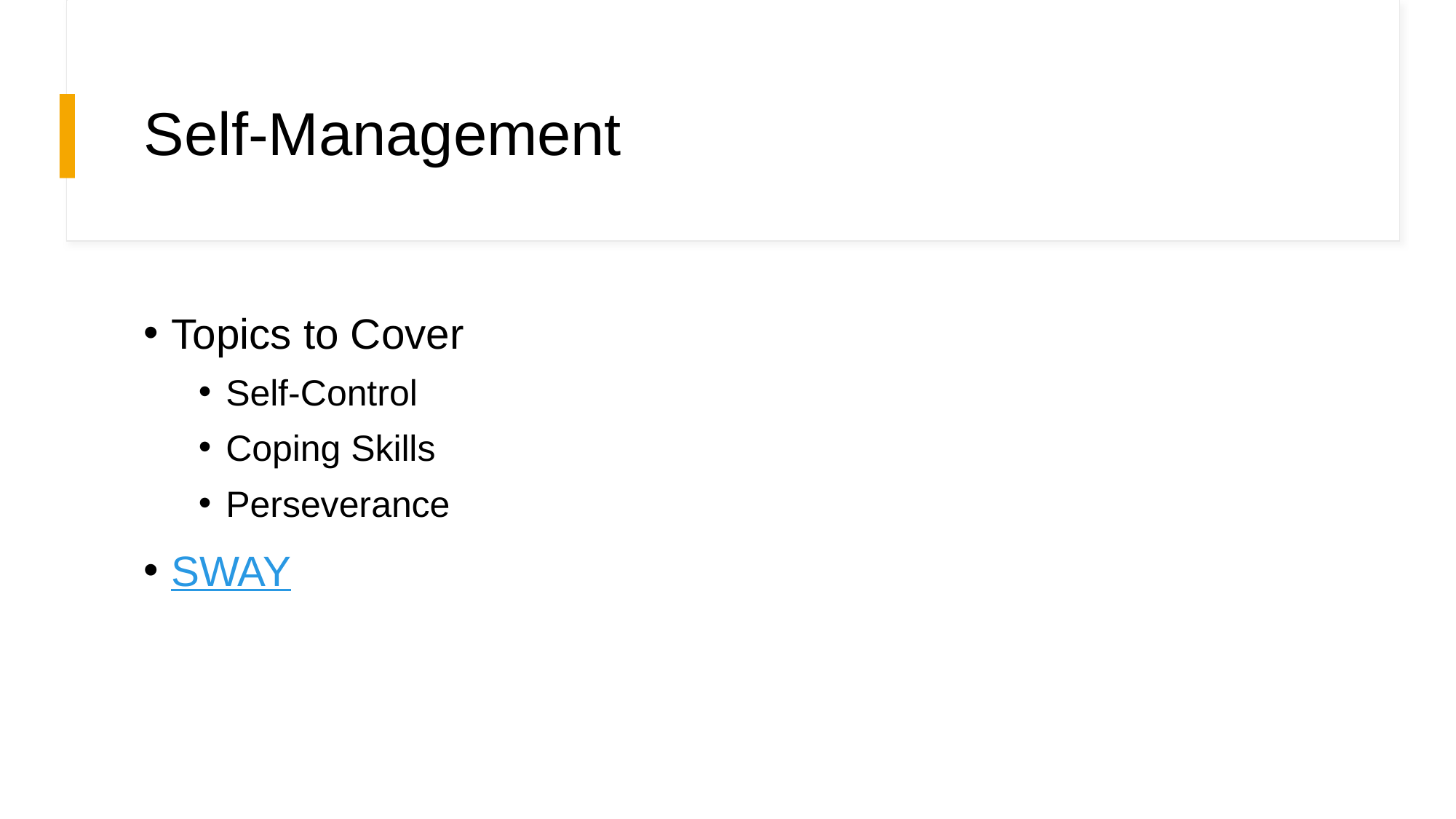

# Self-Management
Topics to Cover
Self-Control
Coping Skills
Perseverance
SWAY